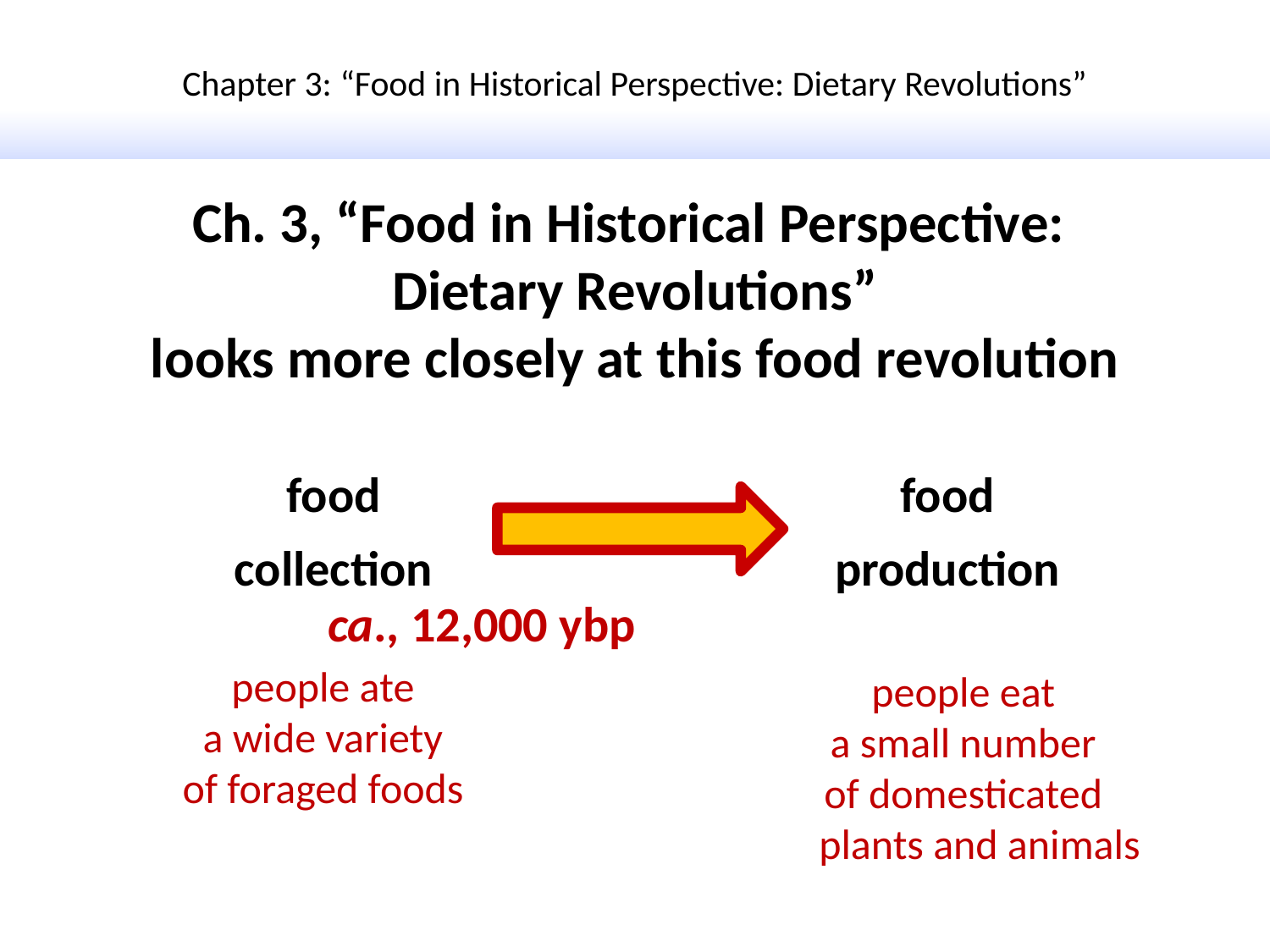

Chapter 3: “Food in Historical Perspective: Dietary Revolutions”

Ch. 3, “Food in Historical Perspective:
Dietary Revolutions”
looks more closely at this food revolution
food
collection
food
production

ca., 12,000 ybp
people ate
a wide variety
of foraged foods
people eat
a small number
of domesticated plants and animals